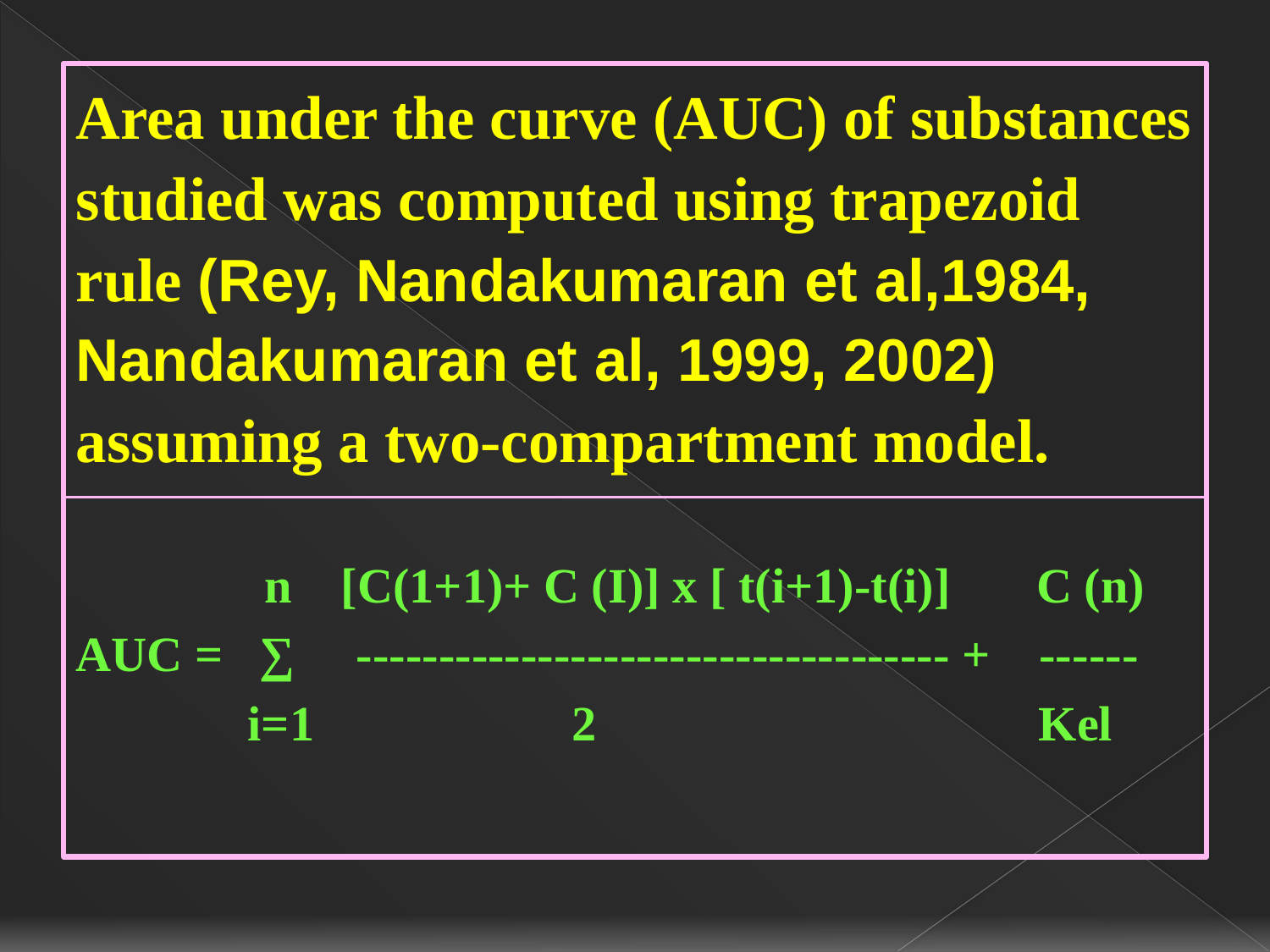

Area under the curve (AUC) of substances studied was computed using trapezoid rule (Rey, Nandakumaran et al,1984, Nandakumaran et al, 1999, 2002) assuming a two-compartment model.

	     n    [C(1+1)+ C (I)] x [ t(i+1)-t(i)]       C (n)
AUC =   ∑     ------------------------‑----------- +    ------
              i=1                     2                                    Kel